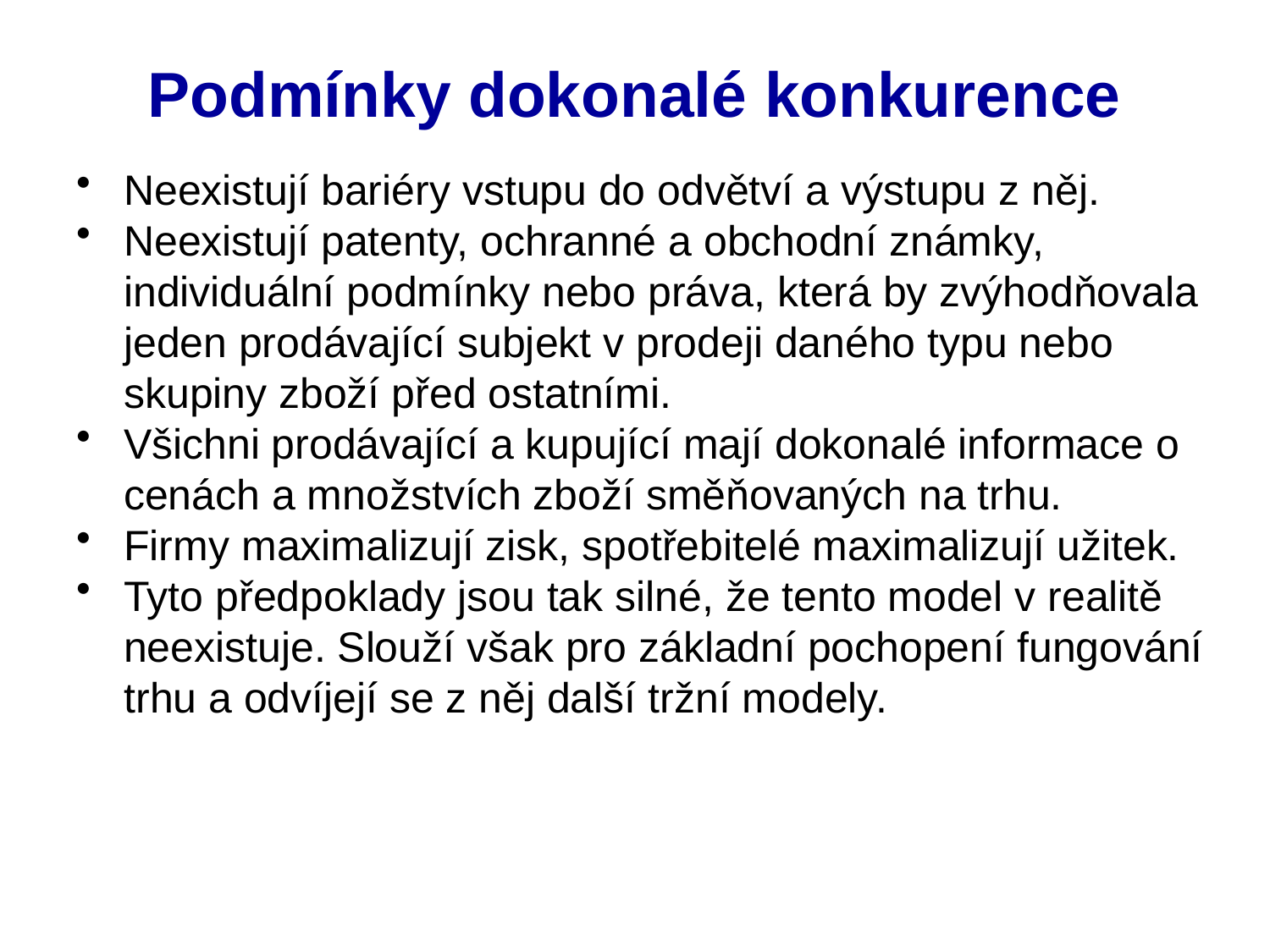

# Podmínky dokonalé konkurence
Neexistují bariéry vstupu do odvětví a výstupu z něj.
Neexistují patenty, ochranné a obchodní známky, individuální podmínky nebo práva, která by zvýhodňovala jeden prodávající subjekt v prodeji daného typu nebo skupiny zboží před ostatními.
Všichni prodávající a kupující mají dokonalé informace o  cenách a množstvích zboží směňovaných na trhu.
Firmy maximalizují zisk, spotřebitelé maximalizují užitek.
Tyto předpoklady jsou tak silné, že tento model v realitě neexistuje. Slouží však pro základní pochopení fungování trhu a odvíjejí se z něj další tržní modely.